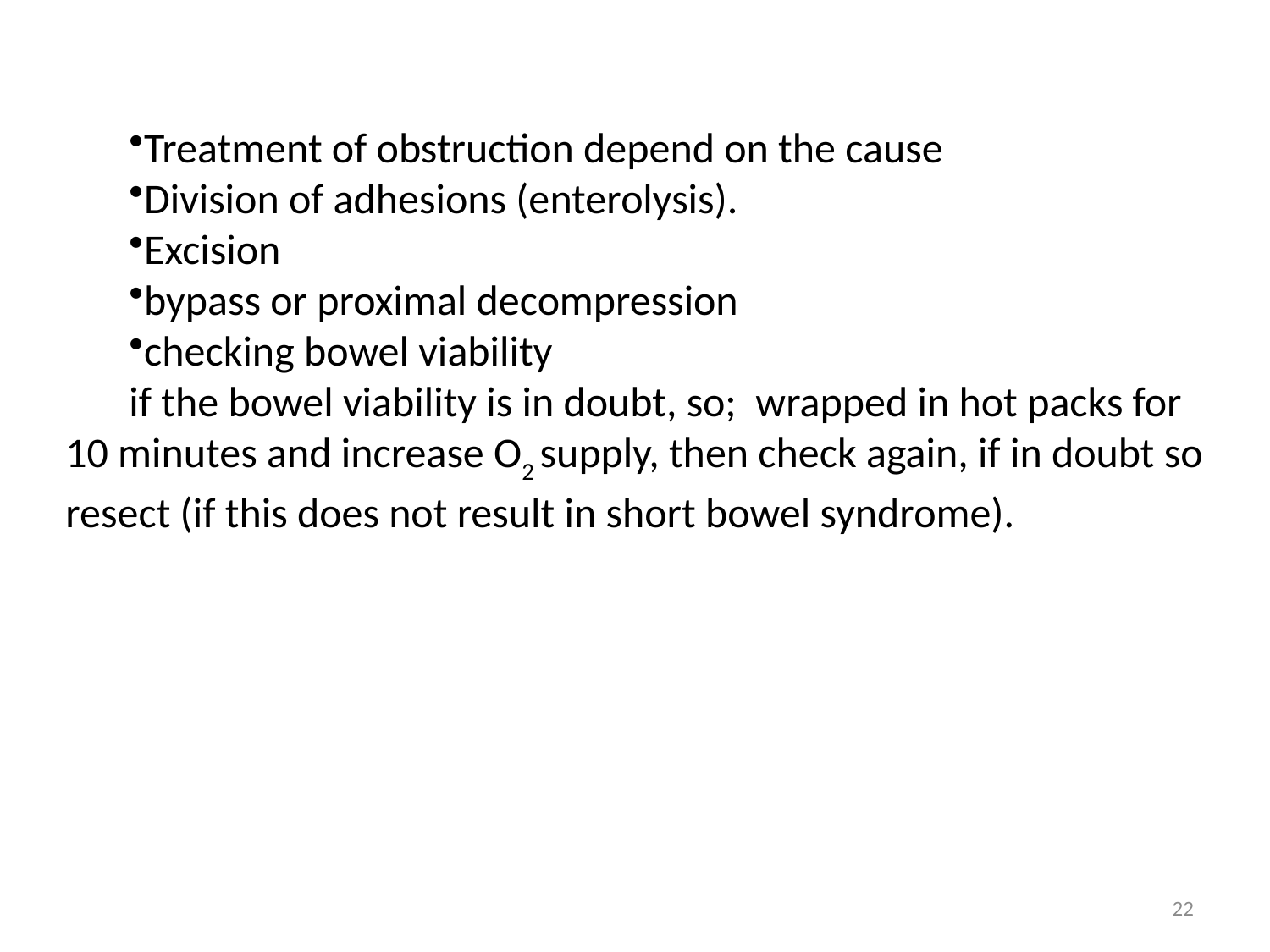

Treatment of obstruction depend on the cause
Division of adhesions (enterolysis).
Excision
bypass or proximal decompression
checking bowel viability
if the bowel viability is in doubt, so;  wrapped in hot packs for 10 minutes and increase O2 supply, then check again, if in doubt so resect (if this does not result in short bowel syndrome).

22